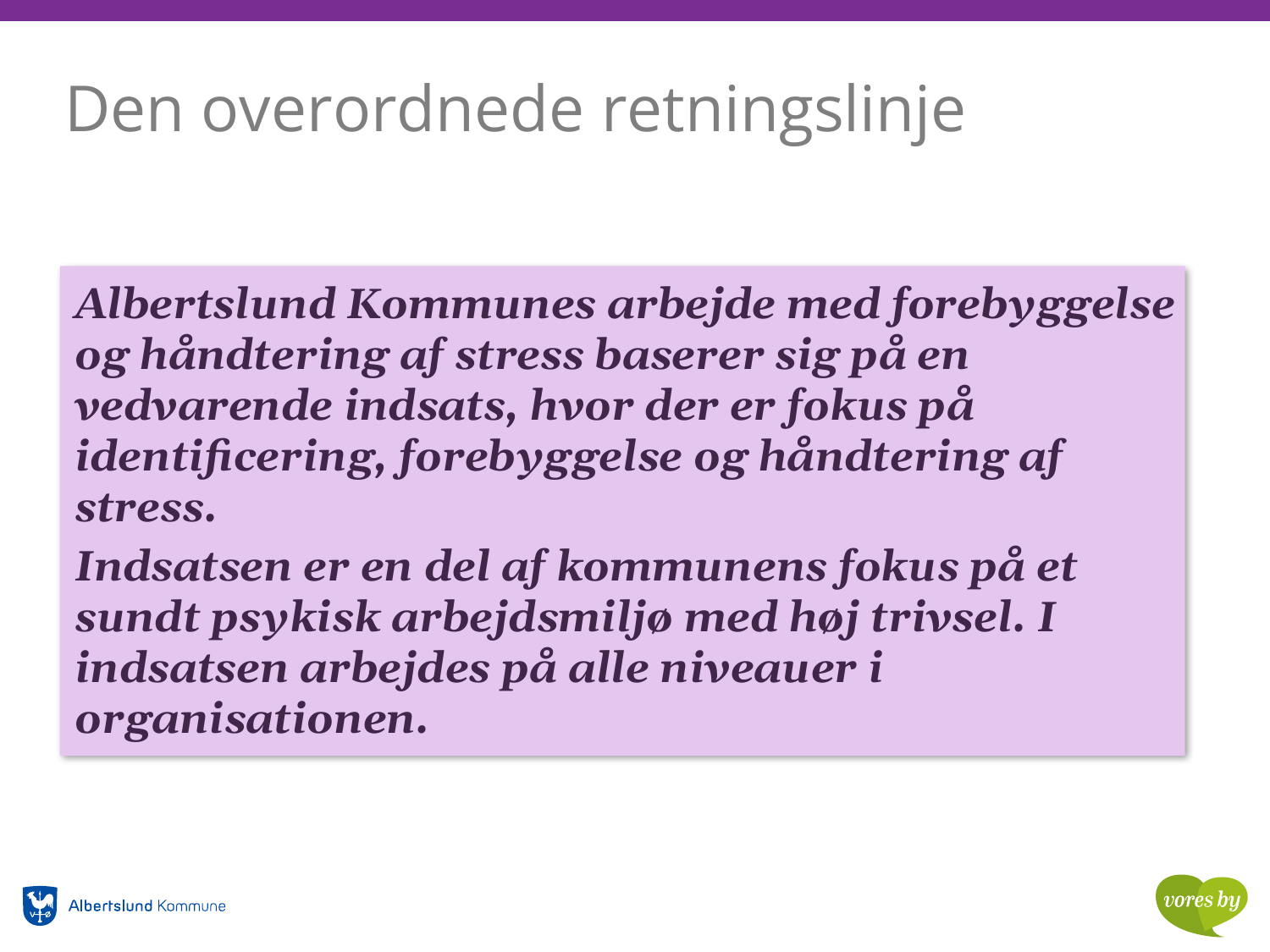

# Den overordnede retningslinje

Albertslund Kommunes arbejde med forebyggelse og håndtering af stress baserer sig på en vedvarende indsats, hvor der er fokus på identificering, forebyggelse og håndtering af stress.
Indsatsen er en del af kommunens fokus på et sundt psykisk arbejdsmiljø med høj trivsel. I indsatsen arbejdes på alle niveauer i organisationen.